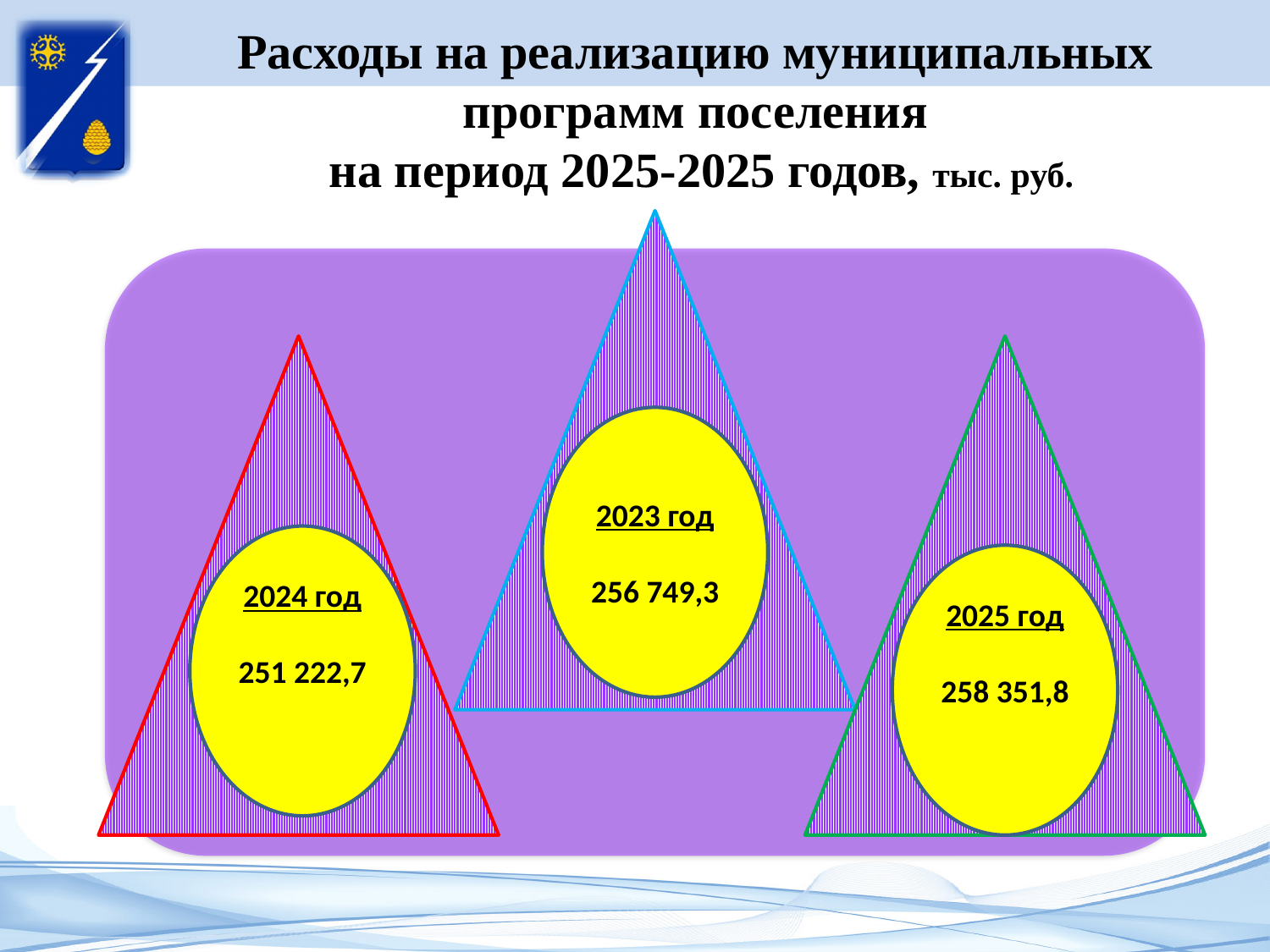

Расходы на реализацию муниципальных программ поселения
 на период 2025-2025 годов, тыс. руб.

2023 год

256 749,3
2024 год

251 222,7

2025 год

258 351,8